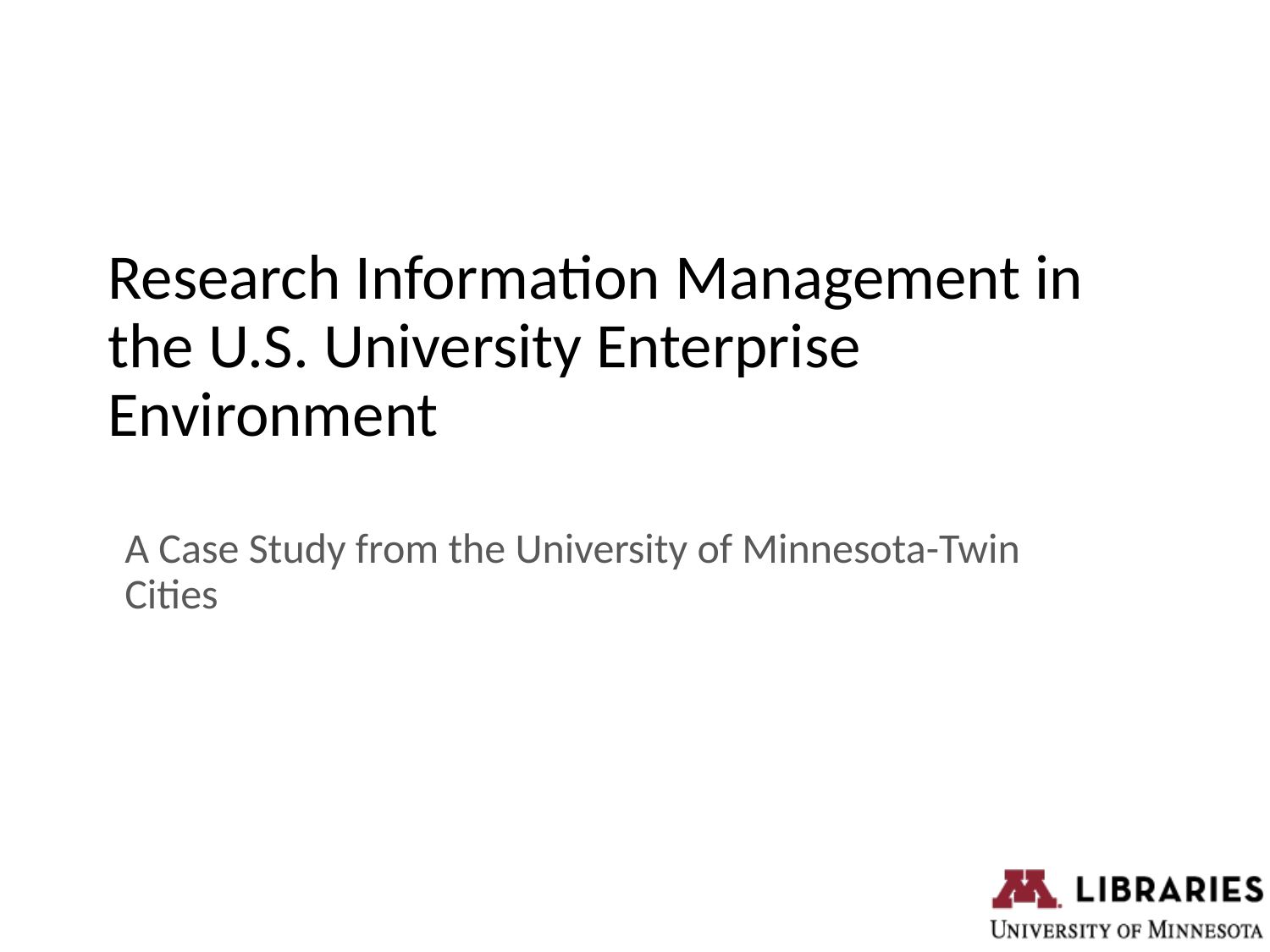

# Research Information Management in the U.S. University Enterprise Environment
A Case Study from the University of Minnesota-Twin Cities